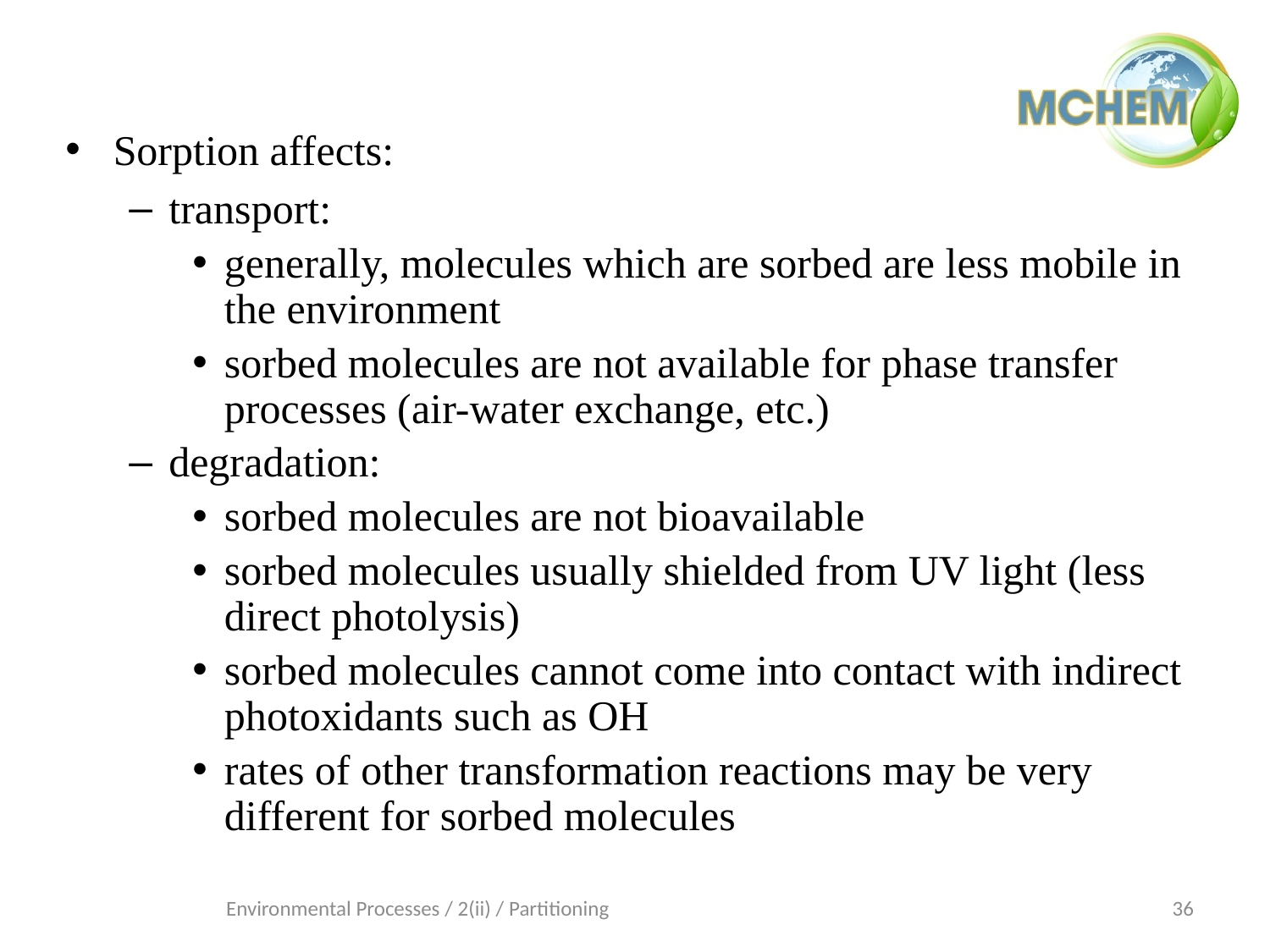

Sorption affects:
transport:
generally, molecules which are sorbed are less mobile in the environment
sorbed molecules are not available for phase transfer processes (air-water exchange, etc.)
degradation:
sorbed molecules are not bioavailable
sorbed molecules usually shielded from UV light (less direct photolysis)
sorbed molecules cannot come into contact with indirect photoxidants such as OH
rates of other transformation reactions may be very different for sorbed molecules
Environmental Processes / 2(ii) / Partitioning
36